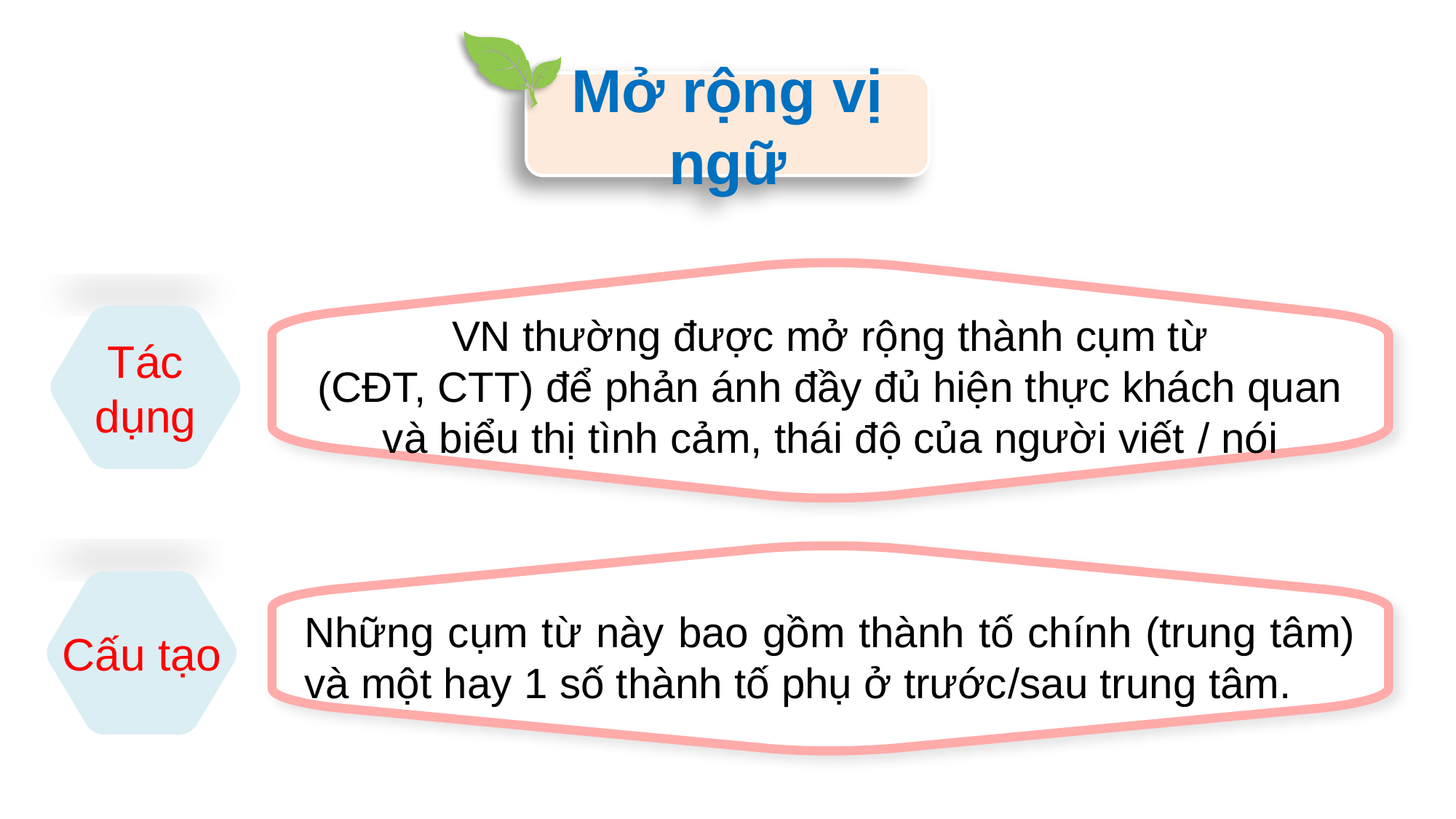

Mở rộng vị ngữ

VN thường được mở rộng thành cụm từ
(CĐT, CTT) để phản ánh đầy đủ hiện thực khách quan và biểu thị tình cảm, thái độ của người viết / nói
Tác
dụng

Cấu tạo
Những cụm từ này bao gồm thành tố chính (trung tâm) và một hay 1 số thành tố phụ ở trước/sau trung tâm.